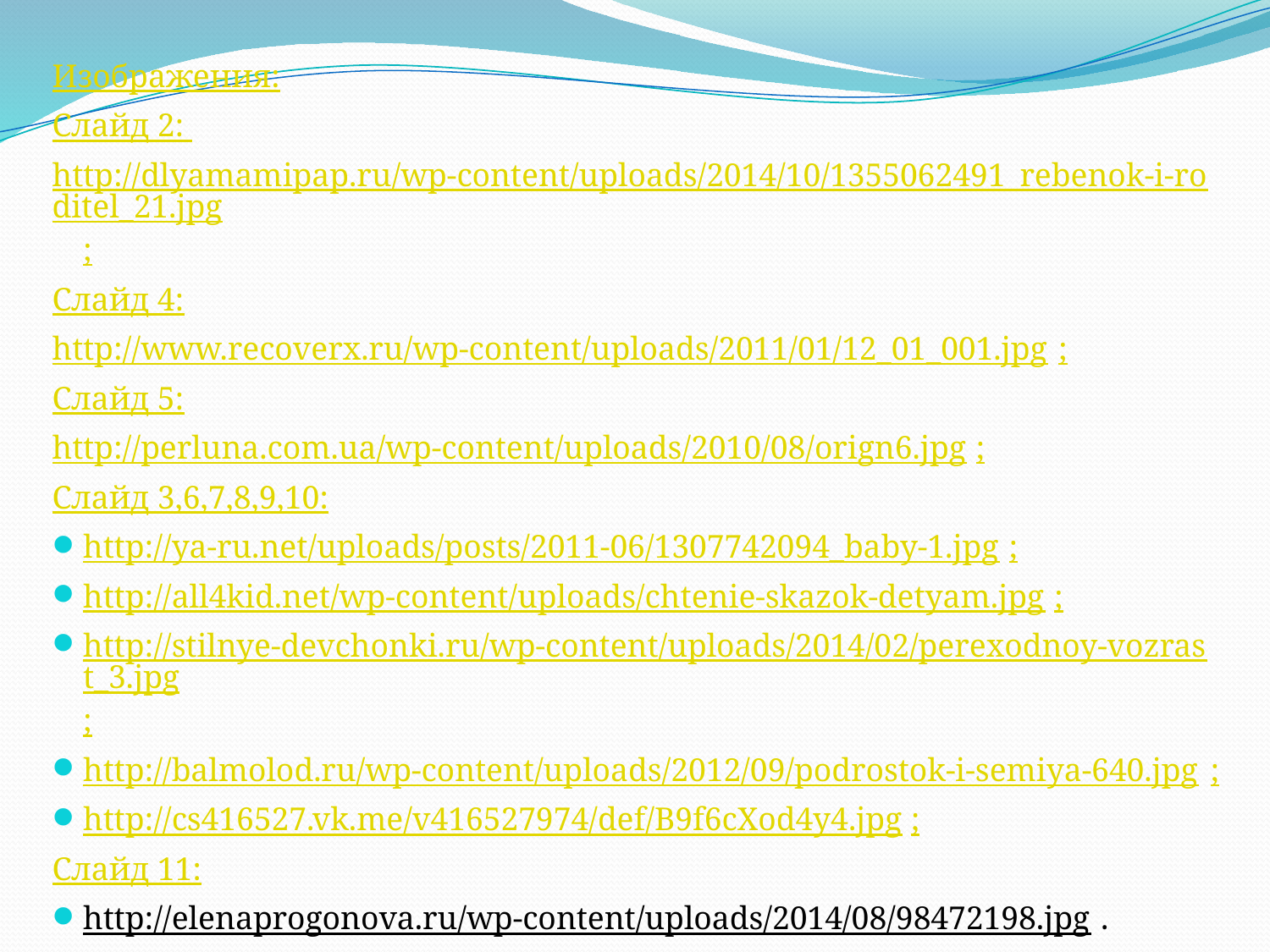

Изображения:
Слайд 2:
http://dlyamamipap.ru/wp-content/uploads/2014/10/1355062491_rebenok-i-roditel_21.jpg;
Слайд 4:
http://www.recoverx.ru/wp-content/uploads/2011/01/12_01_001.jpg;
Слайд 5:
http://perluna.com.ua/wp-content/uploads/2010/08/orign6.jpg;
Слайд 3,6,7,8,9,10:
http://ya-ru.net/uploads/posts/2011-06/1307742094_baby-1.jpg;
http://all4kid.net/wp-content/uploads/chtenie-skazok-detyam.jpg;
http://stilnye-devchonki.ru/wp-content/uploads/2014/02/perexodnoy-vozrast_3.jpg;
http://balmolod.ru/wp-content/uploads/2012/09/podrostok-i-semiya-640.jpg;
http://cs416527.vk.me/v416527974/def/B9f6cXod4y4.jpg;
Слайд 11:
http://elenaprogonova.ru/wp-content/uploads/2014/08/98472198.jpg.